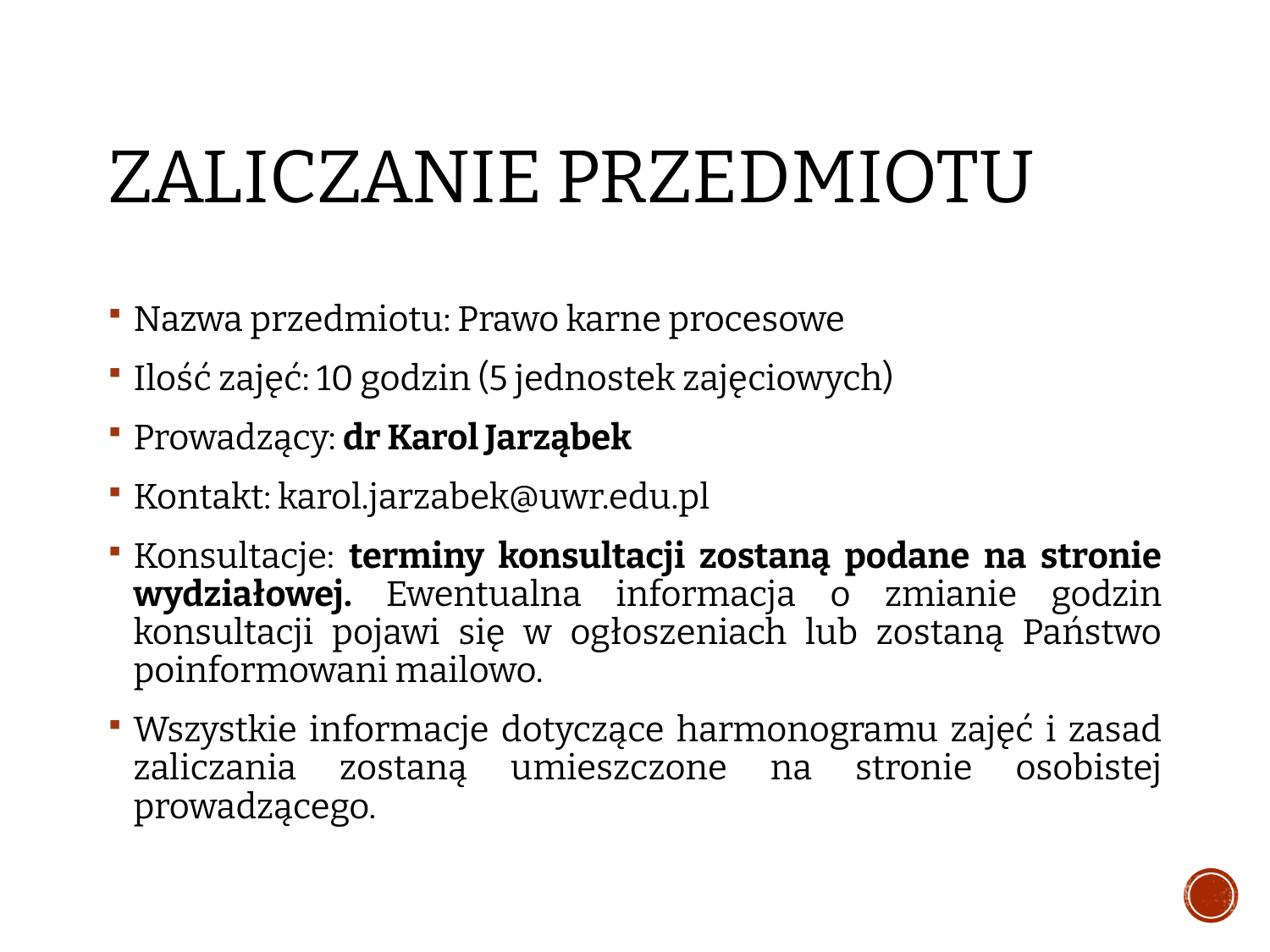

# Zaliczanie przedmiotu
Nazwa przedmiotu: Prawo karne procesowe
Ilość zajęć: 10 godzin (5 jednostek zajęciowych)
Prowadzący: dr Karol Jarząbek
Kontakt: karol.jarzabek@uwr.edu.pl
Konsultacje: terminy konsultacji zostaną podane na stronie wydziałowej. Ewentualna informacja o zmianie godzin konsultacji pojawi się w ogłoszeniach lub zostaną Państwo poinformowani mailowo.
Wszystkie informacje dotyczące harmonogramu zajęć i zasad zaliczania zostaną umieszczone na stronie osobistej prowadzącego.